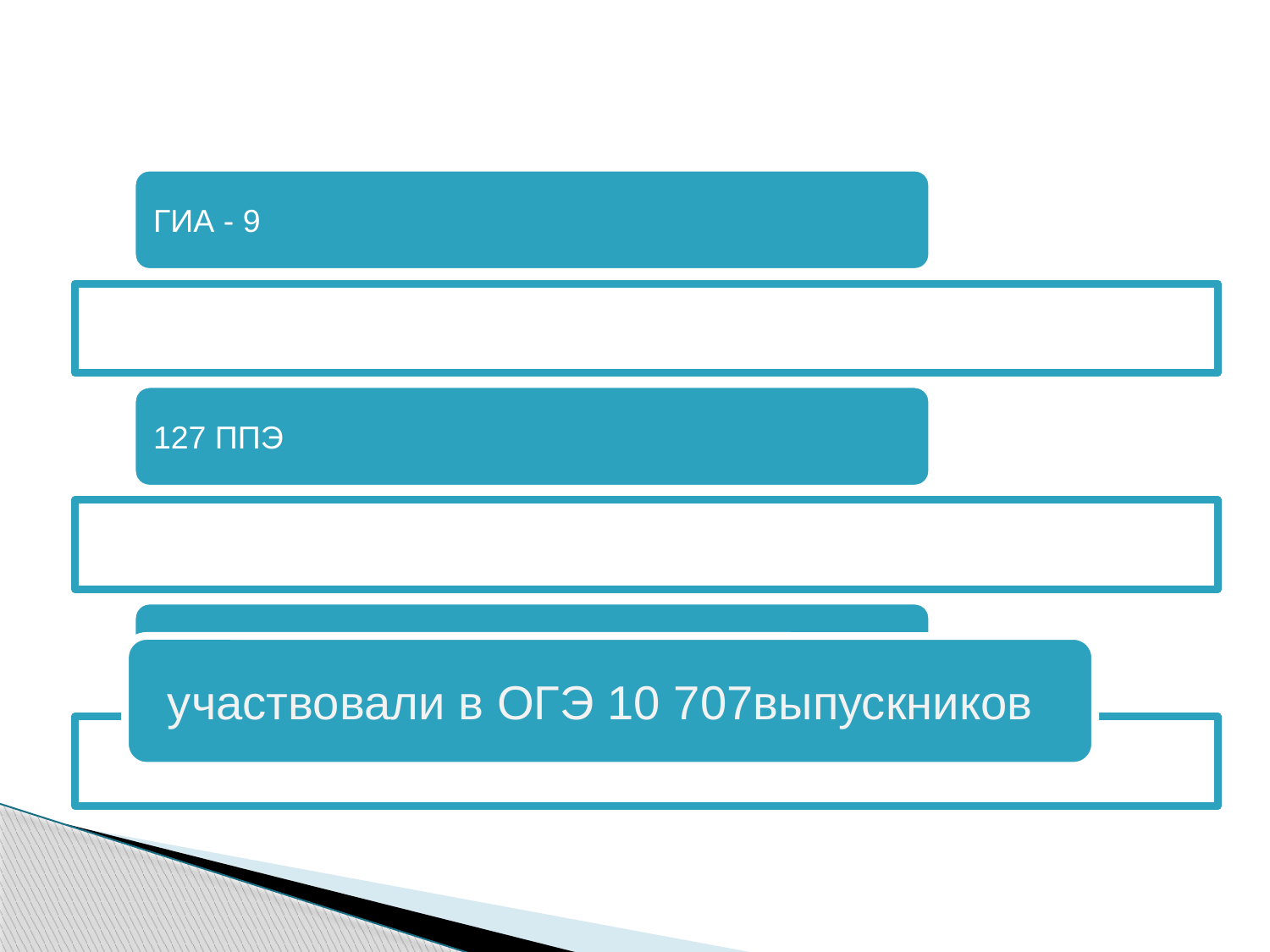

#
ГИА - 9
127 ППЭ
2826  работников ППЭ

участвовали в ОГЭ 10 707выпускников